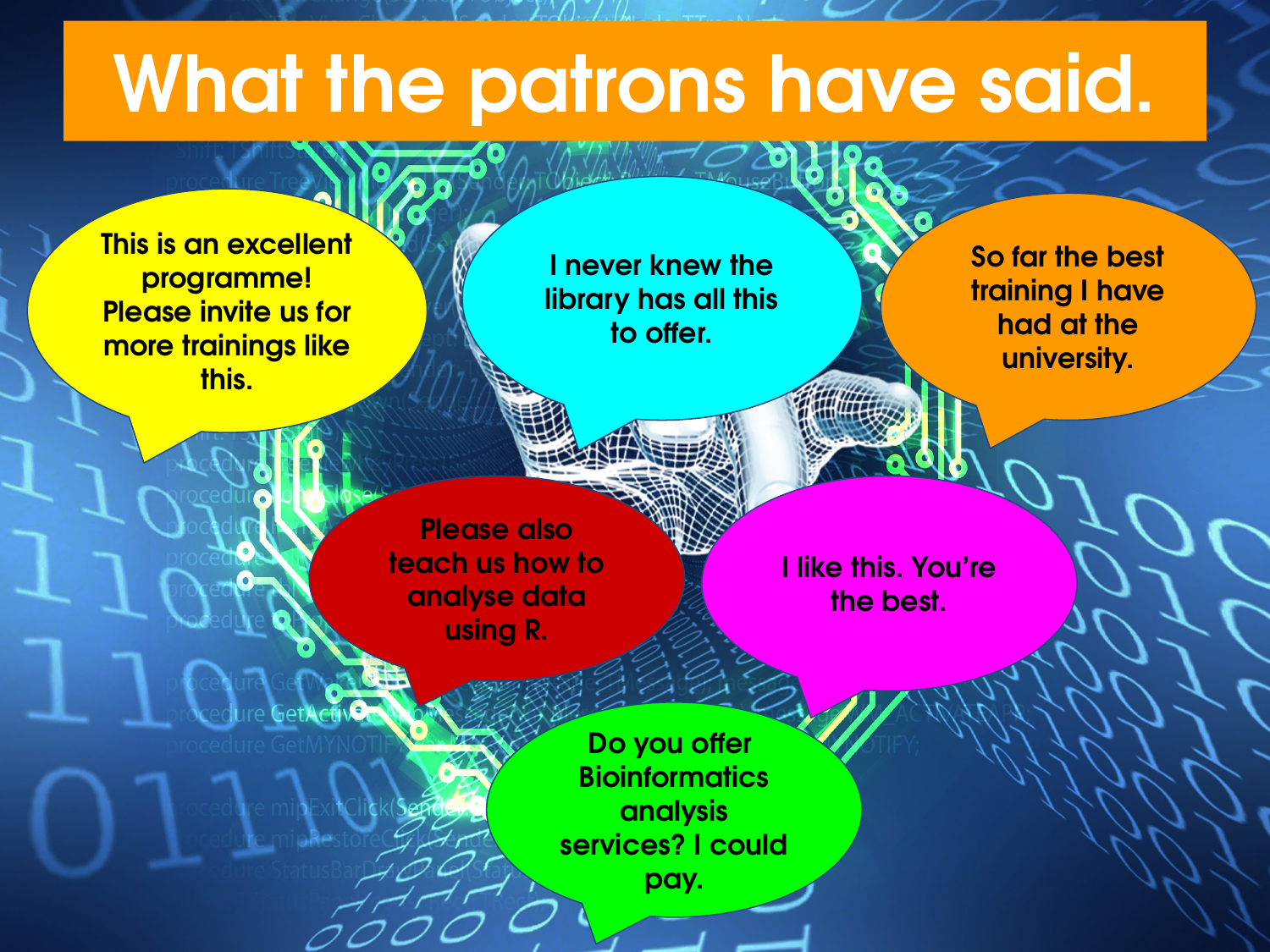

# What the patrons have said.
I never knew the library has all this to offer.
This is an excellent programme! Please invite us for more trainings like this.
So far the best training I have had at the university.
Please also teach us how to analyse data using R.
I like this. You’re the best.
Do you offer  Bioinformatics analysis services? I could pay.